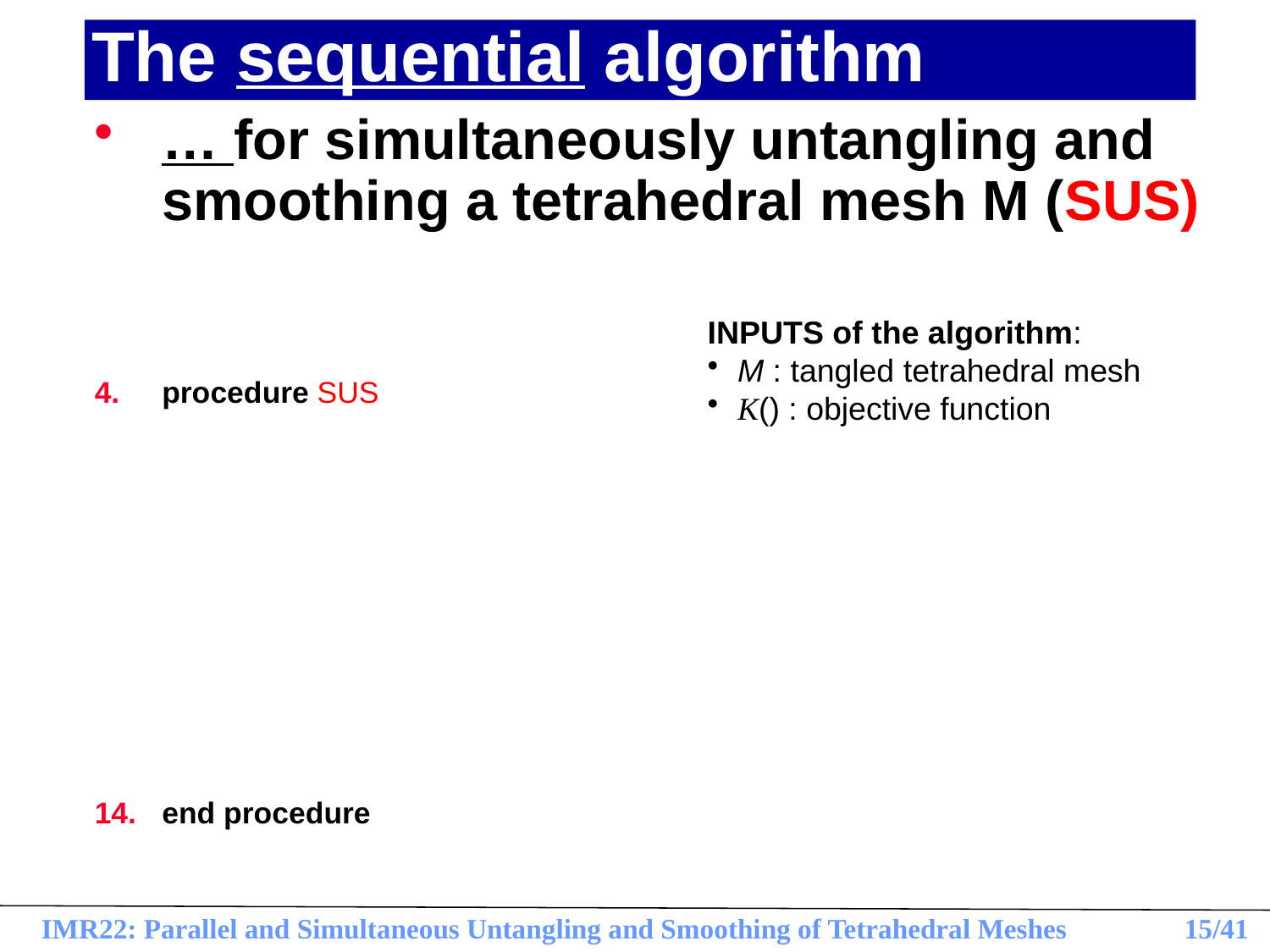

# The sequential algorithm
… for simultaneously untangling and smoothing a tetrahedral mesh M (SUS)
function OptimizeNode(xv, Nv)
   Optimize objective function K(xv)
end function
procedure SUS
   Q ← 0
   k ← 0
   while Q < λ and k < maxIter do
      for each vertex v ∈ M do
           x’v  ← OptimizeNode(xv, Nv)
      end do
      Q ← quality(M)
      k ← k+1
   end do
end procedure

INPUTS of the algorithm:
M : tangled tetrahedral mesh
K() : objective function